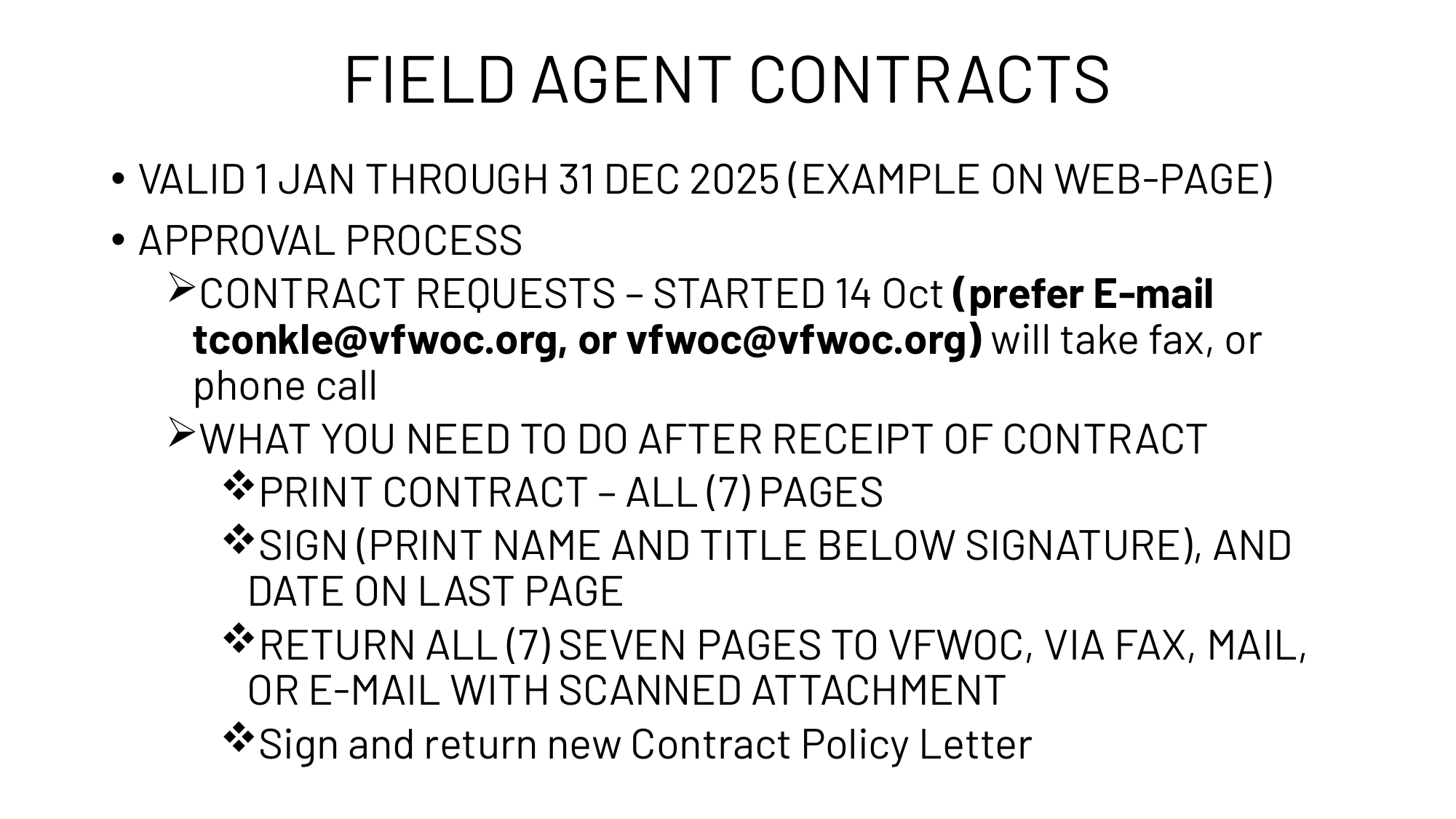

# FIELD AGENT CONTRACTS
VALID 1 JAN THROUGH 31 DEC 2025 (EXAMPLE ON WEB-PAGE)
APPROVAL PROCESS
CONTRACT REQUESTS – STARTED 14 Oct (prefer E-mail tconkle@vfwoc.org, or vfwoc@vfwoc.org) will take fax, or phone call
WHAT YOU NEED TO DO AFTER RECEIPT OF CONTRACT
PRINT CONTRACT – ALL (7) PAGES
SIGN (PRINT NAME AND TITLE BELOW SIGNATURE), AND DATE ON LAST PAGE
RETURN ALL (7) SEVEN PAGES TO VFWOC, VIA FAX, MAIL, OR E-MAIL WITH SCANNED ATTACHMENT
Sign and return new Contract Policy Letter